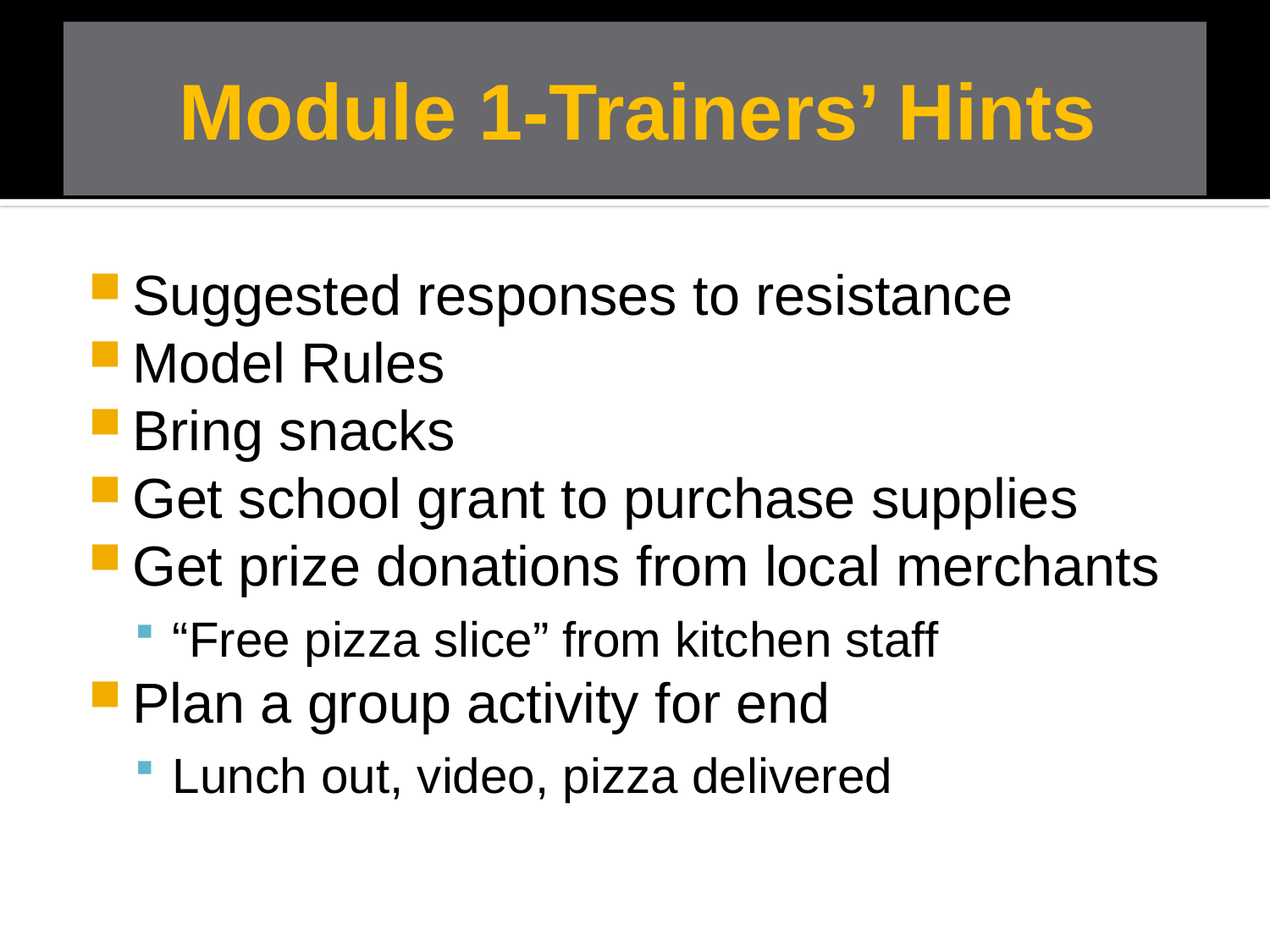

# Module 1-Trainers’ Hints
Suggested responses to resistance
Model Rules
Bring snacks
Get school grant to purchase supplies
Get prize donations from local merchants
“Free pizza slice” from kitchen staff
Plan a group activity for end
Lunch out, video, pizza delivered